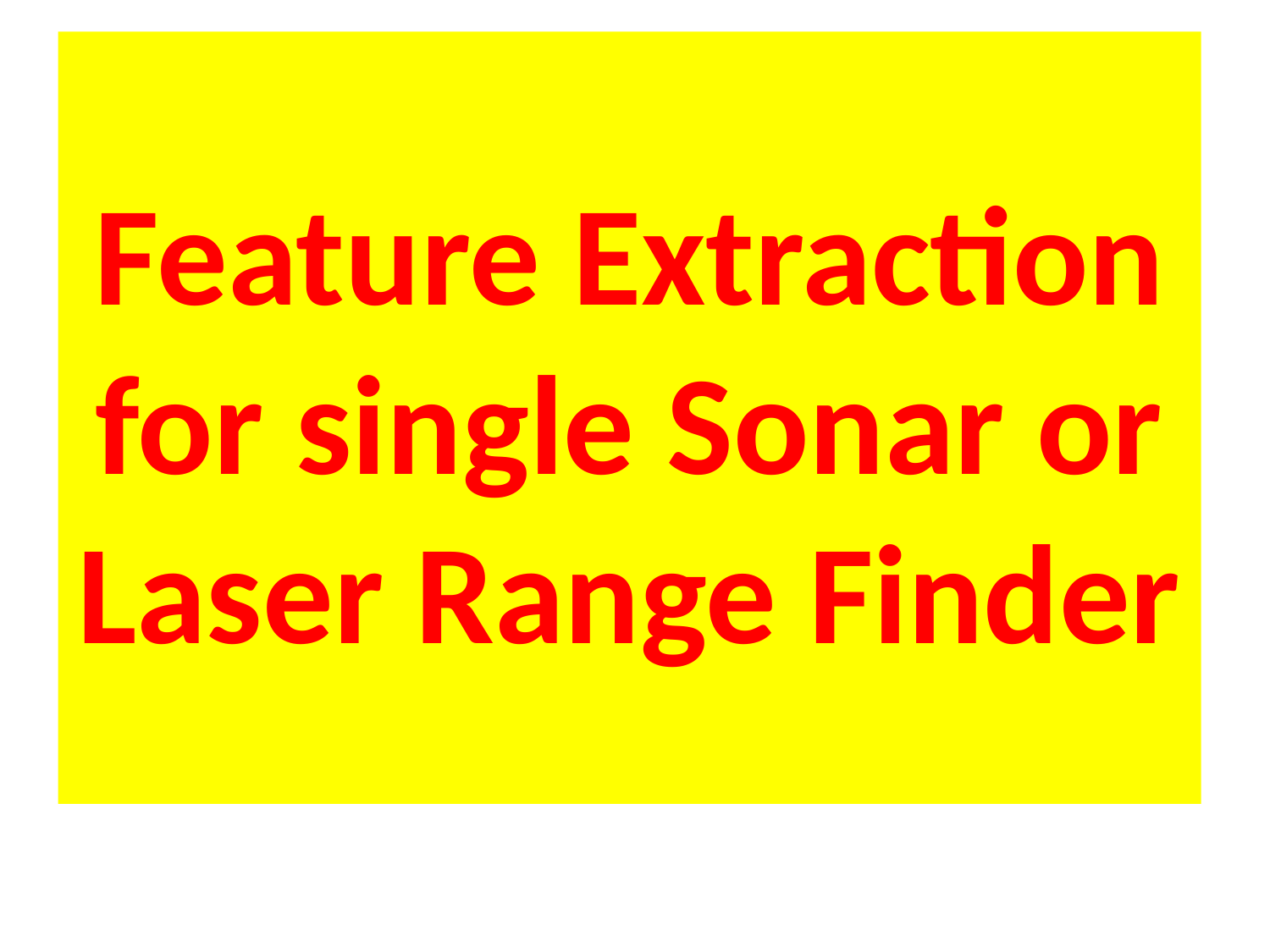

Feature Extraction for single Sonar or Laser Range Finder
#